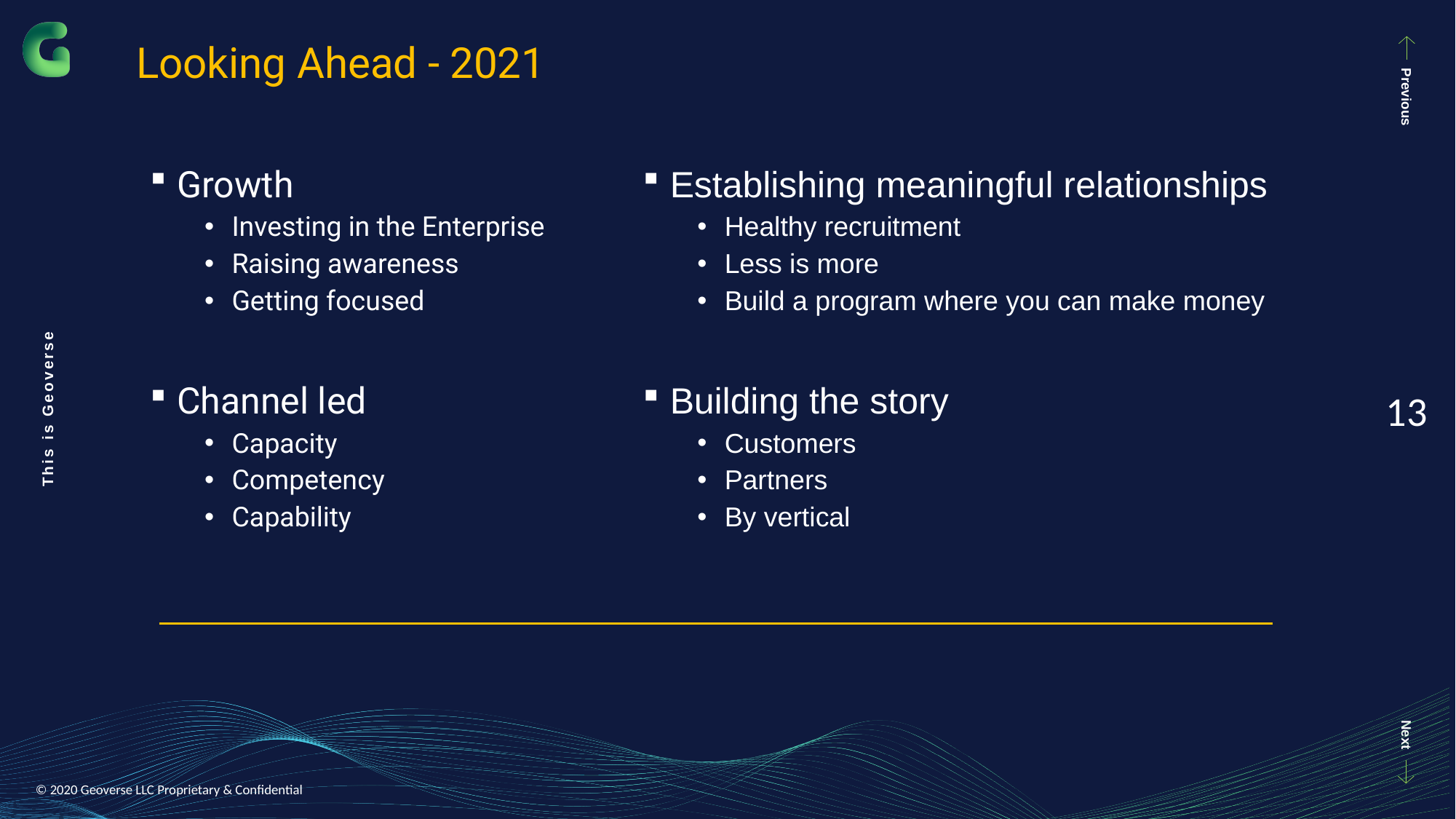

Looking Ahead - 2021
Growth
Investing in the Enterprise
Raising awareness
Getting focused

Channel led
Capacity
Competency
Capability
Establishing meaningful relationships
Healthy recruitment
Less is more
Build a program where you can make money

Building the story
Customers
Partners
By vertical